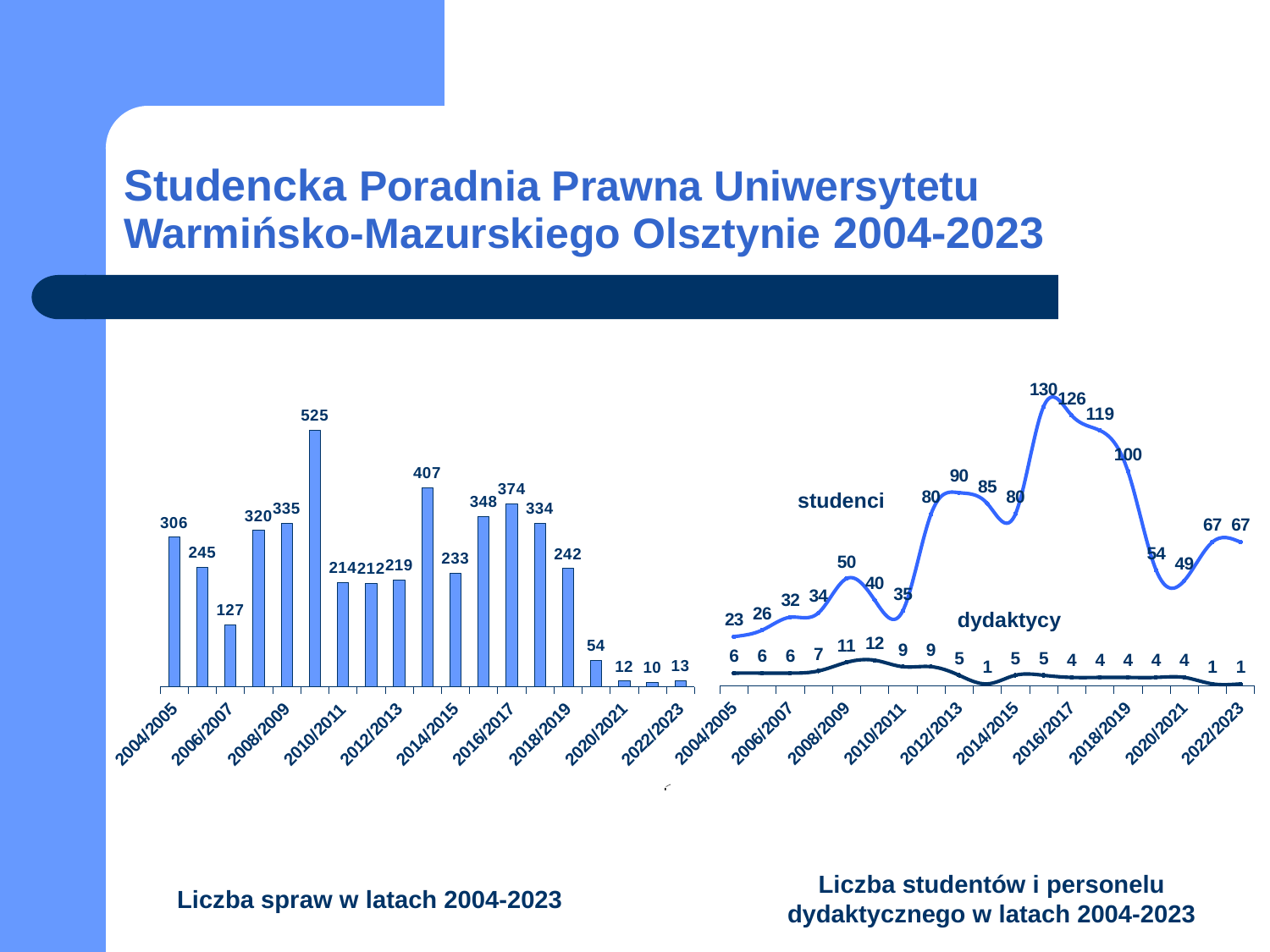

# Studencka Poradnia Prawna Uniwersytetu Warmińsko-Mazurskiego Olsztynie 2004-2023

### Chart

| Category | studenci | opiekunowie |
|---|---|---|
| 2004/2005 | 23.0 | 6.0 |
| 2005/2006 | 26.0 | 6.0 |
| 2006/2007 | 32.0 | 6.0 |
| 2007/2008 | 34.0 | 7.0 |
| 2008/2009 | 50.0 | 11.0 |
| 2009/2010 | 40.0 | 12.0 |
| 2010/2011 | 35.0 | 9.0 |
| 2011/2012 | 80.0 | 9.0 |
| 2012/2013 | 90.0 | 5.0 |
| 2013/2014 | 85.0 | 1.0 |
| 2014/2015 | 80.0 | 5.0 |
| 2015/2016 | 130.0 | 5.0 |
| 2016/2017 | 126.0 | 4.0 |
| 2017/2018 | 119.0 | 4.0 |
| 2018/2019 | 100.0 | 4.0 |
| 2019/2020 | 54.0 | 4.0 |
| 2020/2021 | 49.0 | 4.0 |
| 2021/2022 | 67.0 | 1.0 |
| 2022/2023 | 67.0 | 1.0 |

### Chart

| Category | liczba spraw |
|---|---|
| 2004/2005 | 306.0 |
| 2005/2006 | 245.0 |
| 2006/2007 | 127.0 |
| 2007/2008 | 320.0 |
| 2008/2009 | 335.0 |
| 2009/2010 | 525.0 |
| 2010/2011 | 214.0 |
| 2011/2012 | 212.0 |
| 2012/2013 | 219.0 |
| 2013/2014 | 407.0 |
| 2014/2015 | 233.0 |
| 2015/2016 | 348.0 |
| 2016/2017 | 374.0 |
| 2017/2018 | 334.0 |
| 2018/2019 | 242.0 |
| 2019/2020 | 54.0 |
| 2020/2021 | 12.0 |
| 2021/2022 | 10.0 |
| 2022/2023 | 13.0 |
studenci
dydaktycy

[unsupported chart]

Liczba studentów i personelu dydaktycznego w latach 2004-2023

Liczba spraw w latach 2004-2023